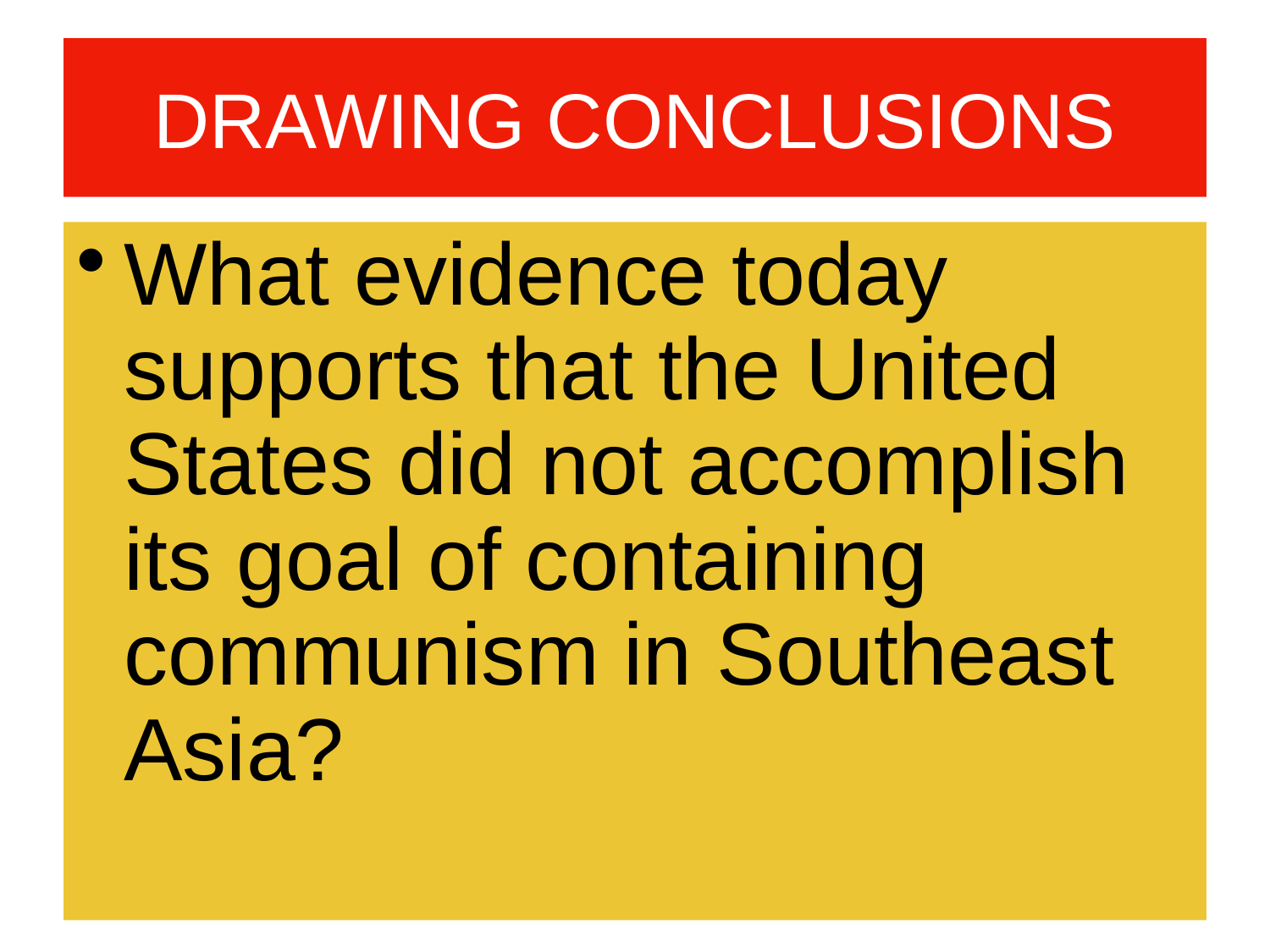

# DRAWING CONCLUSIONS
What evidence today supports that the United States did not accomplish its goal of containing communism in Southeast Asia?